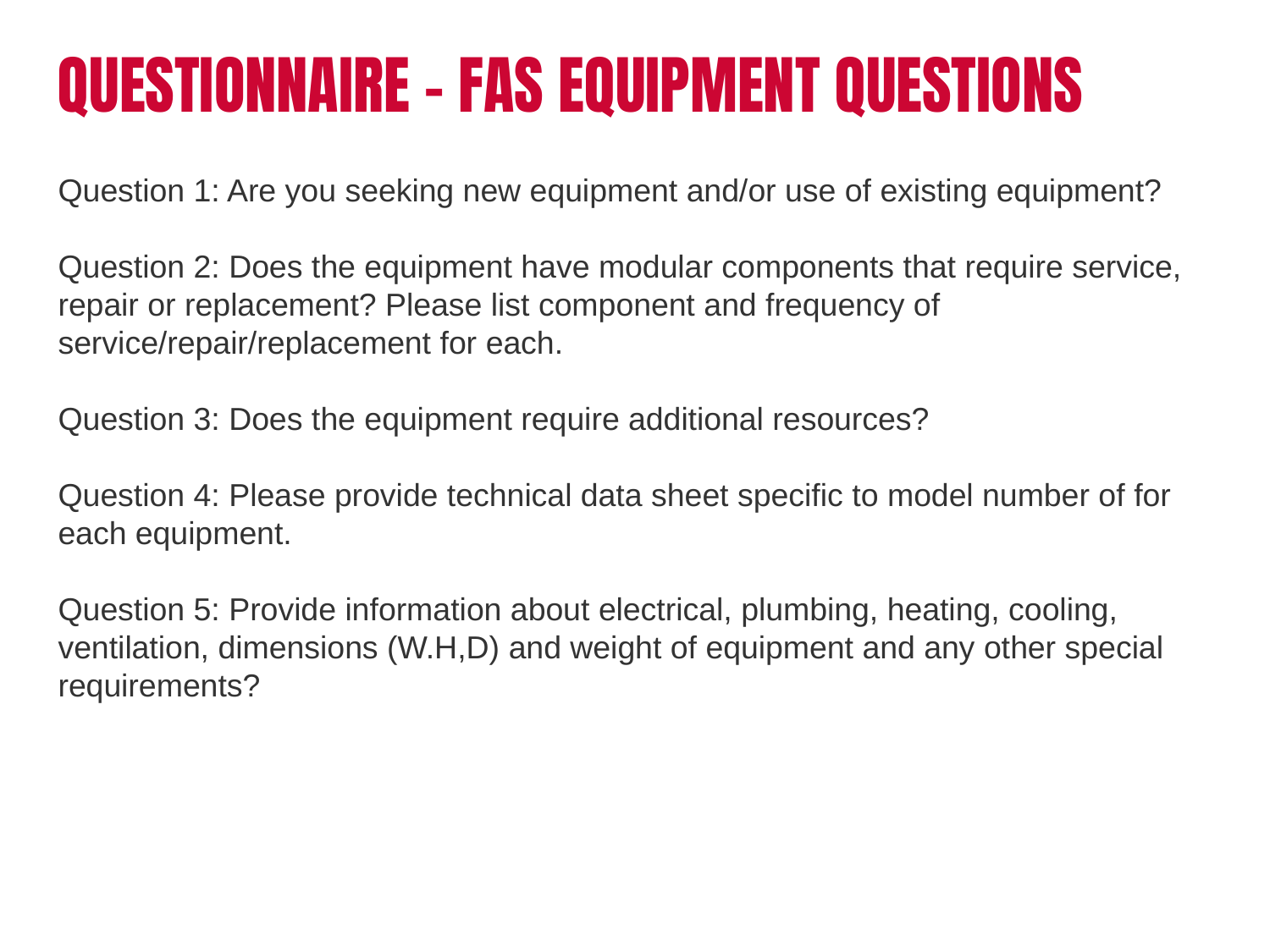

# QUESTIONNAIRE – FAS EQUIPMENT QUESTIONS
Question 1: Are you seeking new equipment and/or use of existing equipment?

Question 2: Does the equipment have modular components that require service, repair or replacement? Please list component and frequency of service/repair/replacement for each.

Question 3: Does the equipment require additional resources?

Question 4: Please provide technical data sheet specific to model number of for each equipment.

Question 5: Provide information about electrical, plumbing, heating, cooling, ventilation, dimensions (W.H,D) and weight of equipment and any other special requirements?